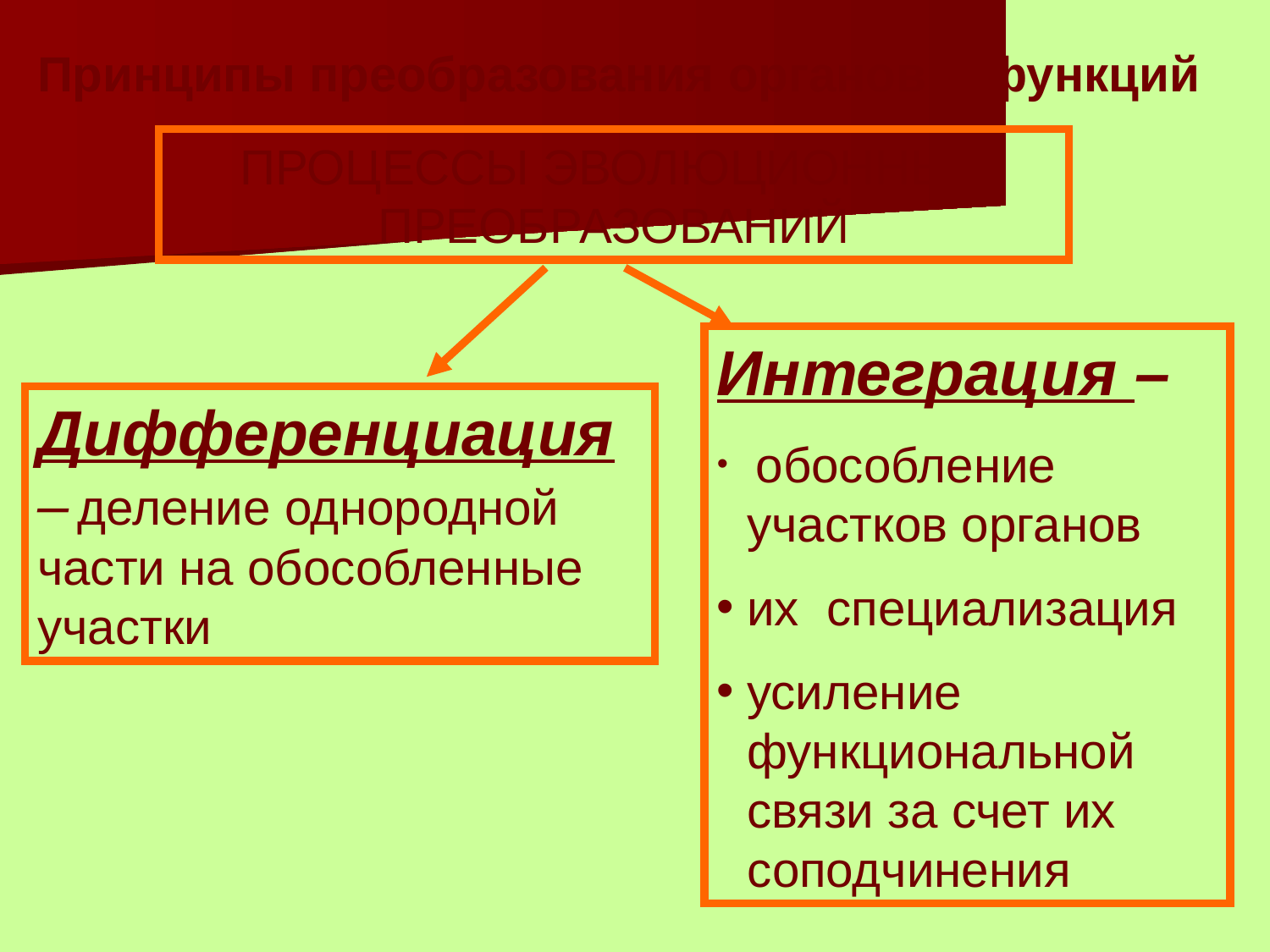

Принципы преобразования органов и функций
ПРОЦЕССЫ ЭВОЛЮЦИОННЫХ ПРЕОБРАЗОВАНИЙ

Интеграция –
 обособление участков органов
их  специализация
усиление функциональной связи за счет их соподчинения
Дифференциация – деление однородной части на обособленные участки